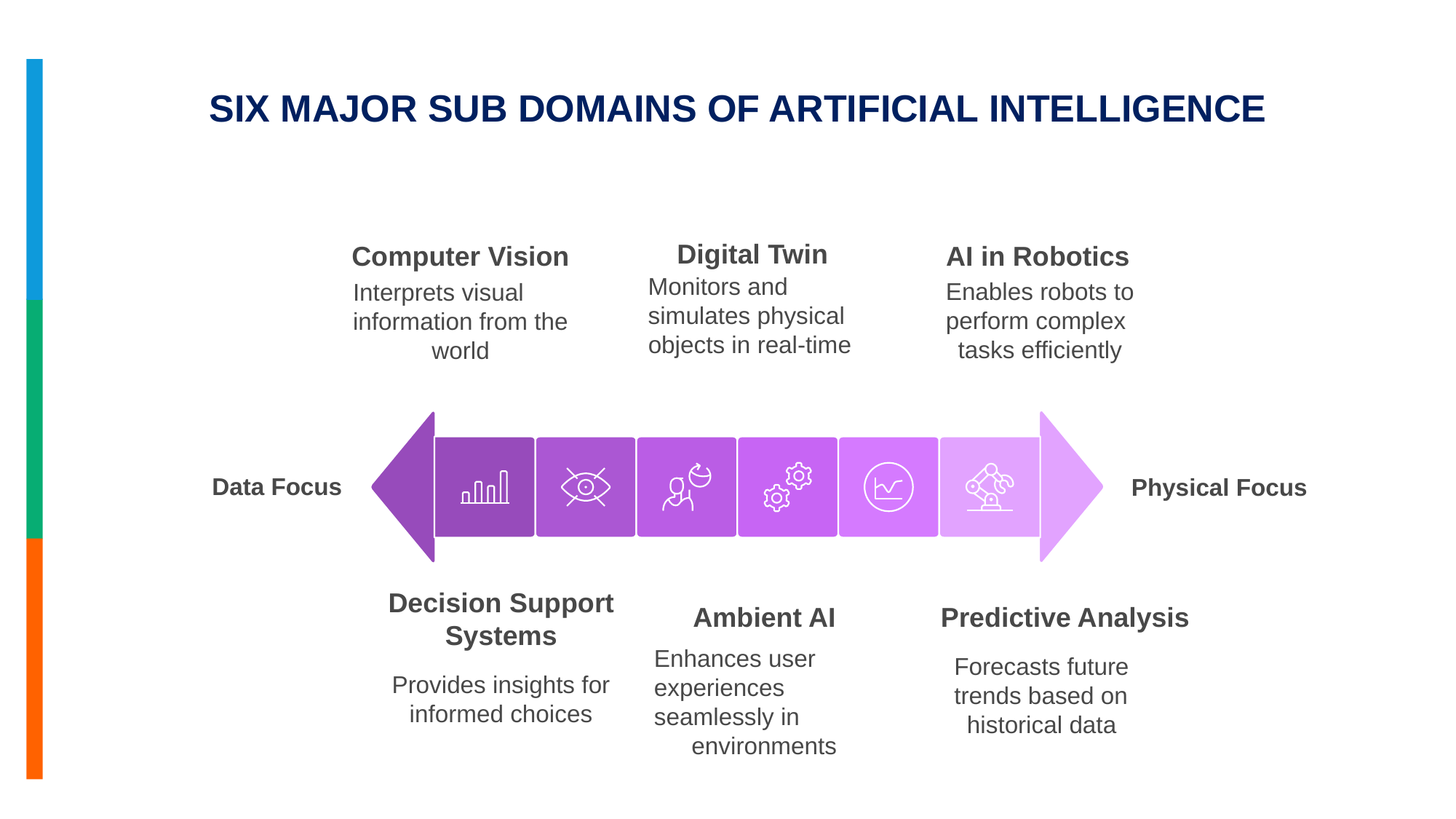

SIX MAJOR SUB DOMAINS OF ARTIFICIAL INTELLIGENCE
Digital Twin
Computer Vision
Interprets visual
information from the
world
AI in Robotics
Monitors and
simulates physical
objects in real-time
Enables robots to
perform complex
tasks efficiently

Data Focus

Physical Focus
Decision Support Systems
Predictive Analysis
Ambient AI
Enhances user
experiences
seamlessly in
environments
Forecasts future
trends based on
historical data
Provides insights for
informed choices